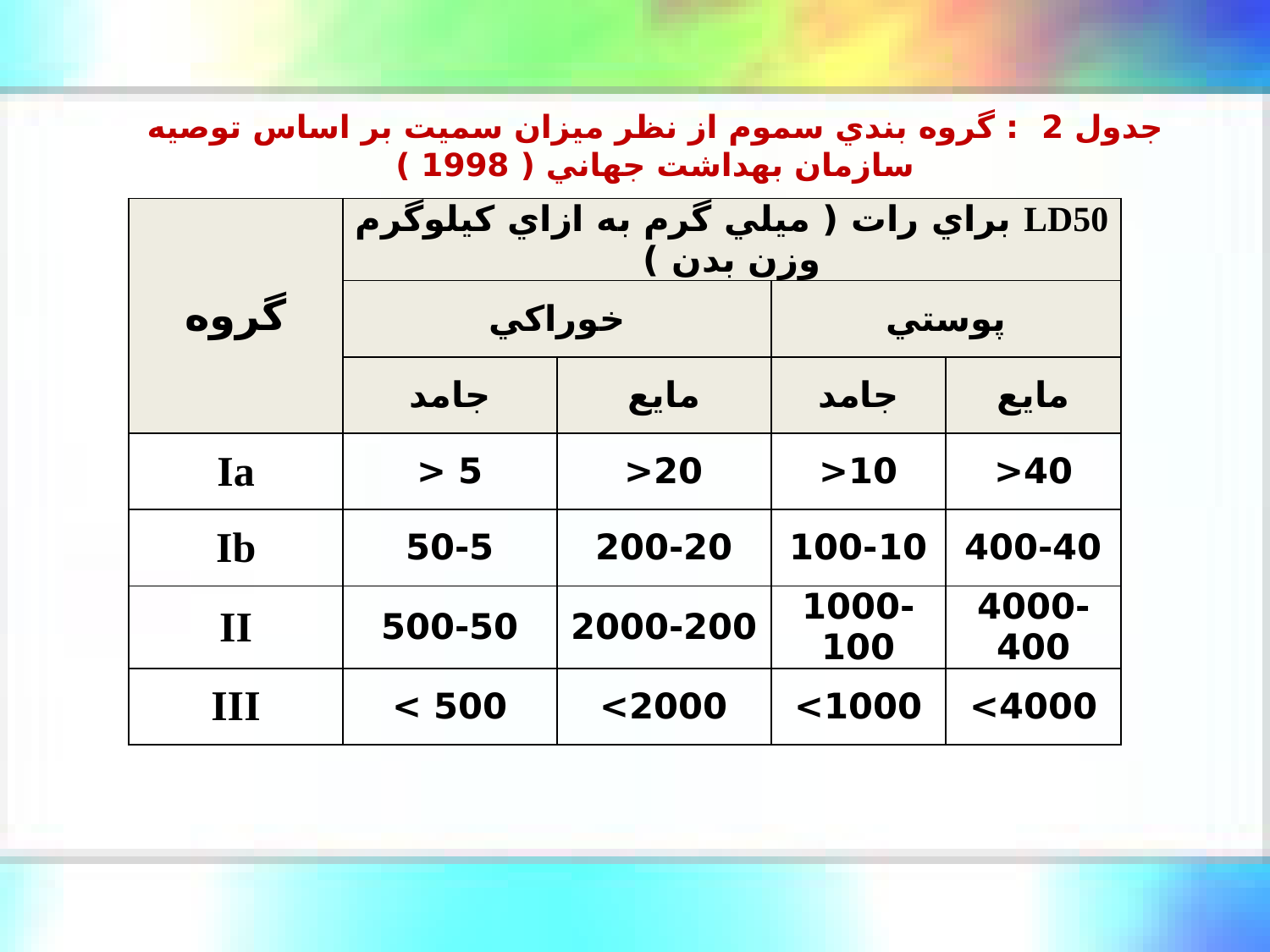

جدول 2  : گروه بندي سموم از نظر ميزان سميت بر اساس توصيه سازمان بهداشت جهاني ( 1998 )

| گروه | LD50 براي رات ( ميلي گرم به ازاي كيلوگرم وزن بدن ) |  |  |  |
| --- | --- | --- | --- | --- |
|  | خوراكي |  | پوستي |  |
|  | جامد | مايع | جامد | مايع |
| Ia | 5 < | 20< | 10< | 40< |
| Ib | 50-5 | 200-20 | 100-10 | 400-40 |
| II | 500-50 | 2000-200 | 1000-100 | 4000-400 |
| III | 500 > | 2000> | 1000> | 4000> |